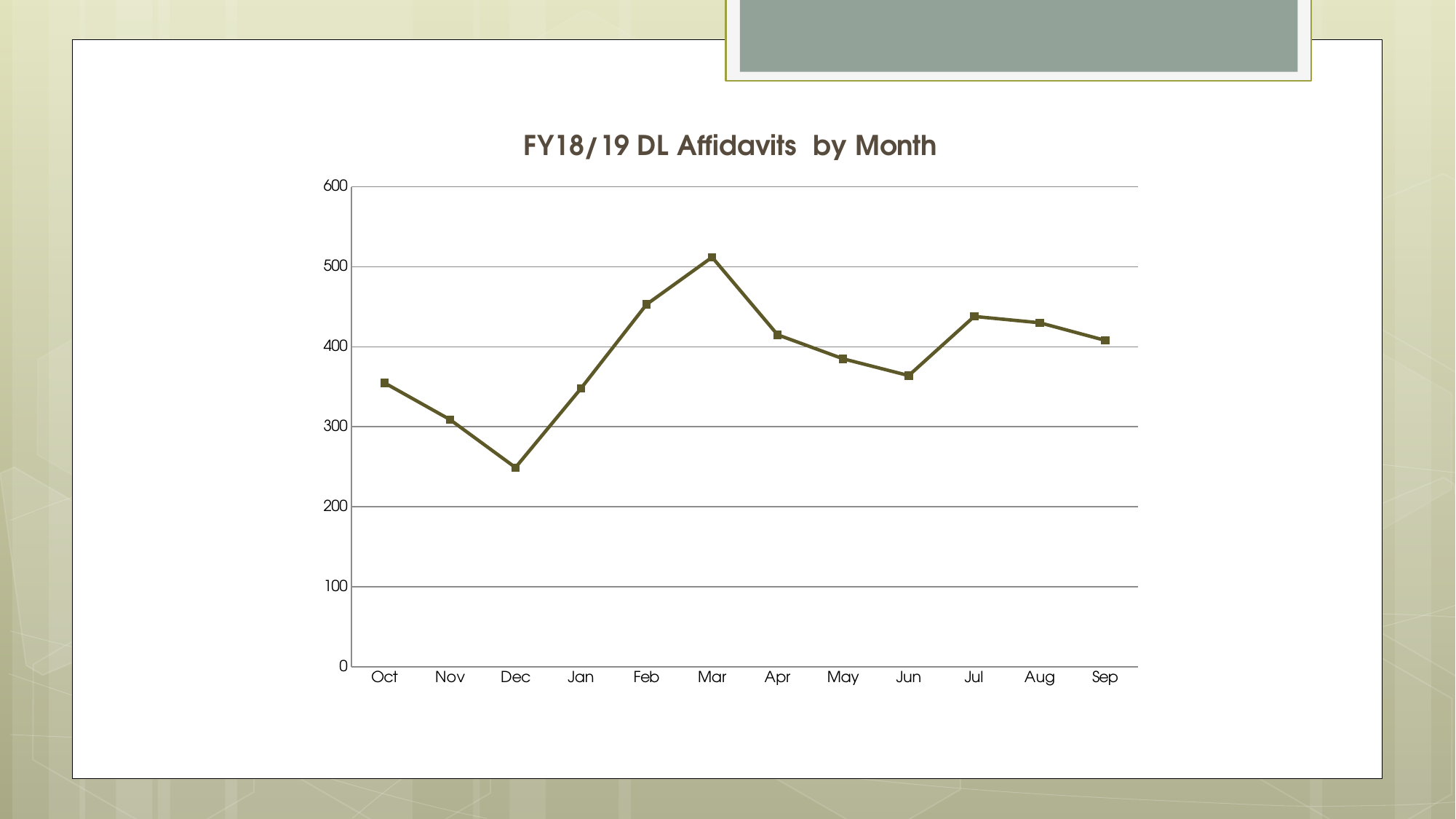

#

### Chart: FY18/19 DL Affidavits  by Month

| Category |  |
|---|---|
| Oct | 355.0 |
| Nov | 309.0 |
| Dec | 249.0 |
| Jan | 348.0 |
| Feb | 453.0 |
| Mar | 512.0 |
| Apr | 415.0 |
| May | 385.0 |
| Jun | 364.0 |
| Jul | 438.0 |
| Aug | 430.0 |
| Sep | 408.0 |